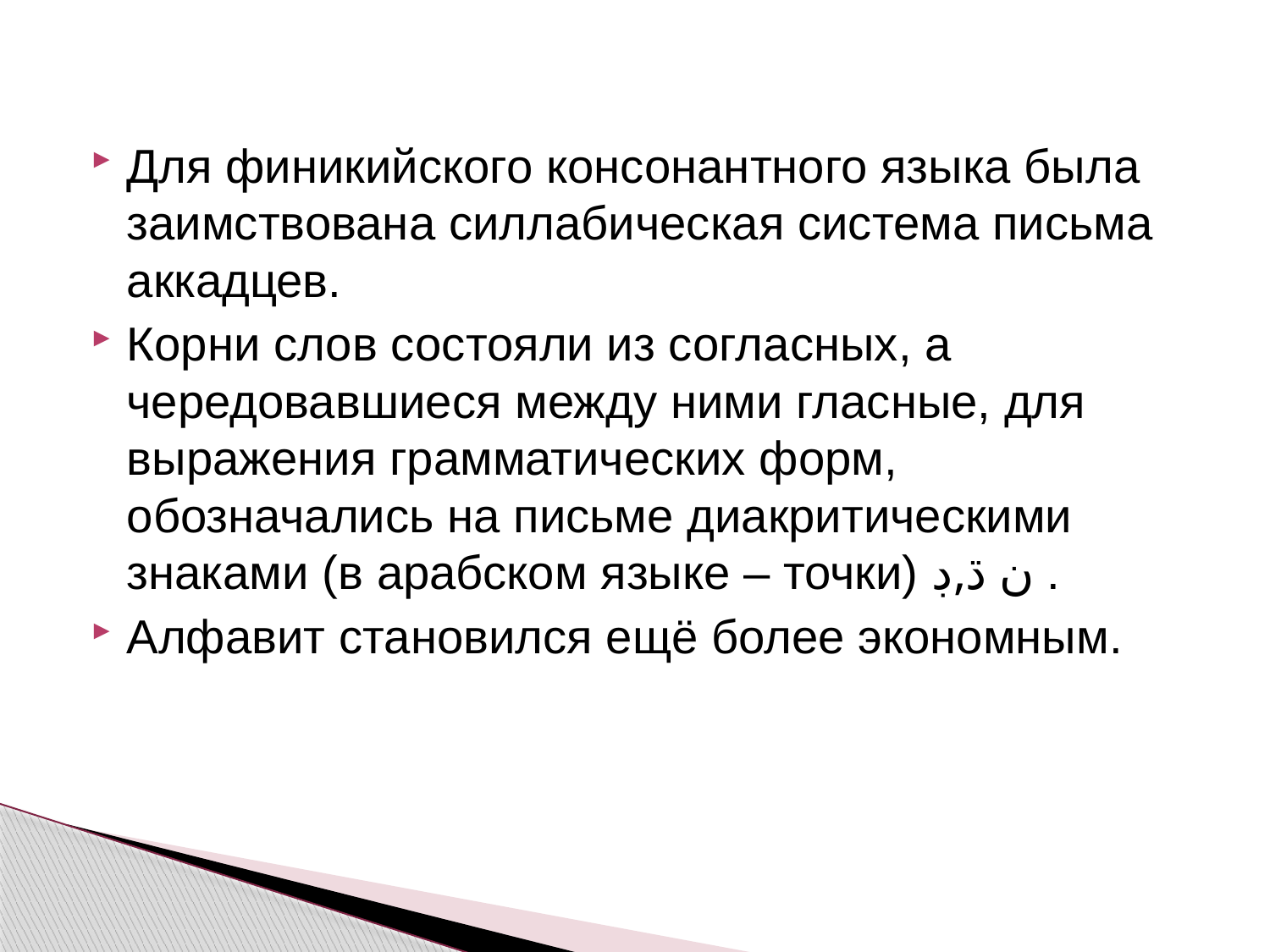

Для финикийского консонантного языка была заимствована силлабическая система письма аккадцев.
Корни слов состояли из согласных, а чередовавшиеся между ними гласные, для выражения грамматических форм, обозначались на письме диакритическими знаками (в арабском языке – точки) ن ڌ,ڊ .
Алфавит становился ещё более экономным.